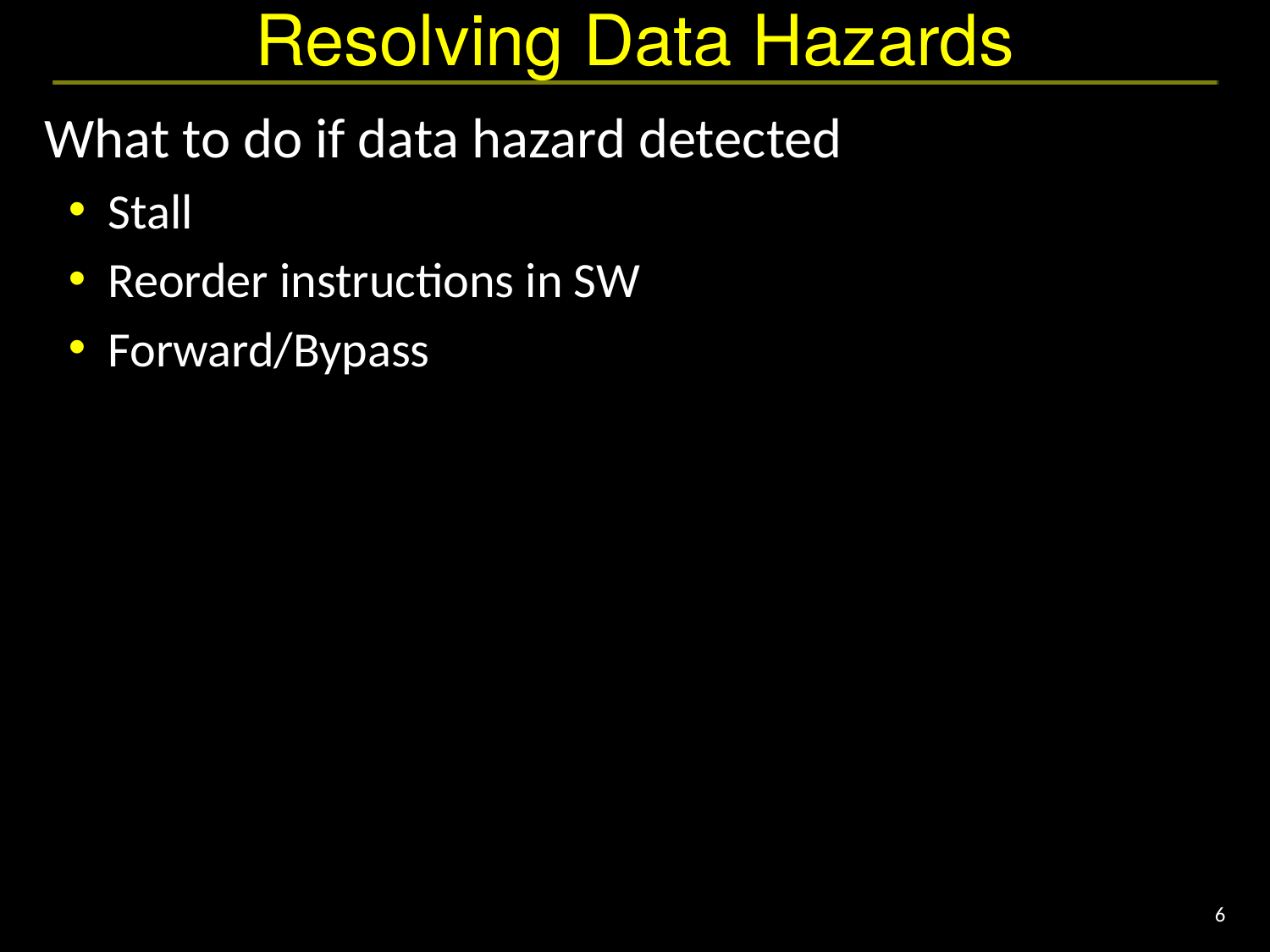

# Resolving Data Hazards
What to do if data hazard detected
Stall
Reorder instructions in SW
Forward/Bypass